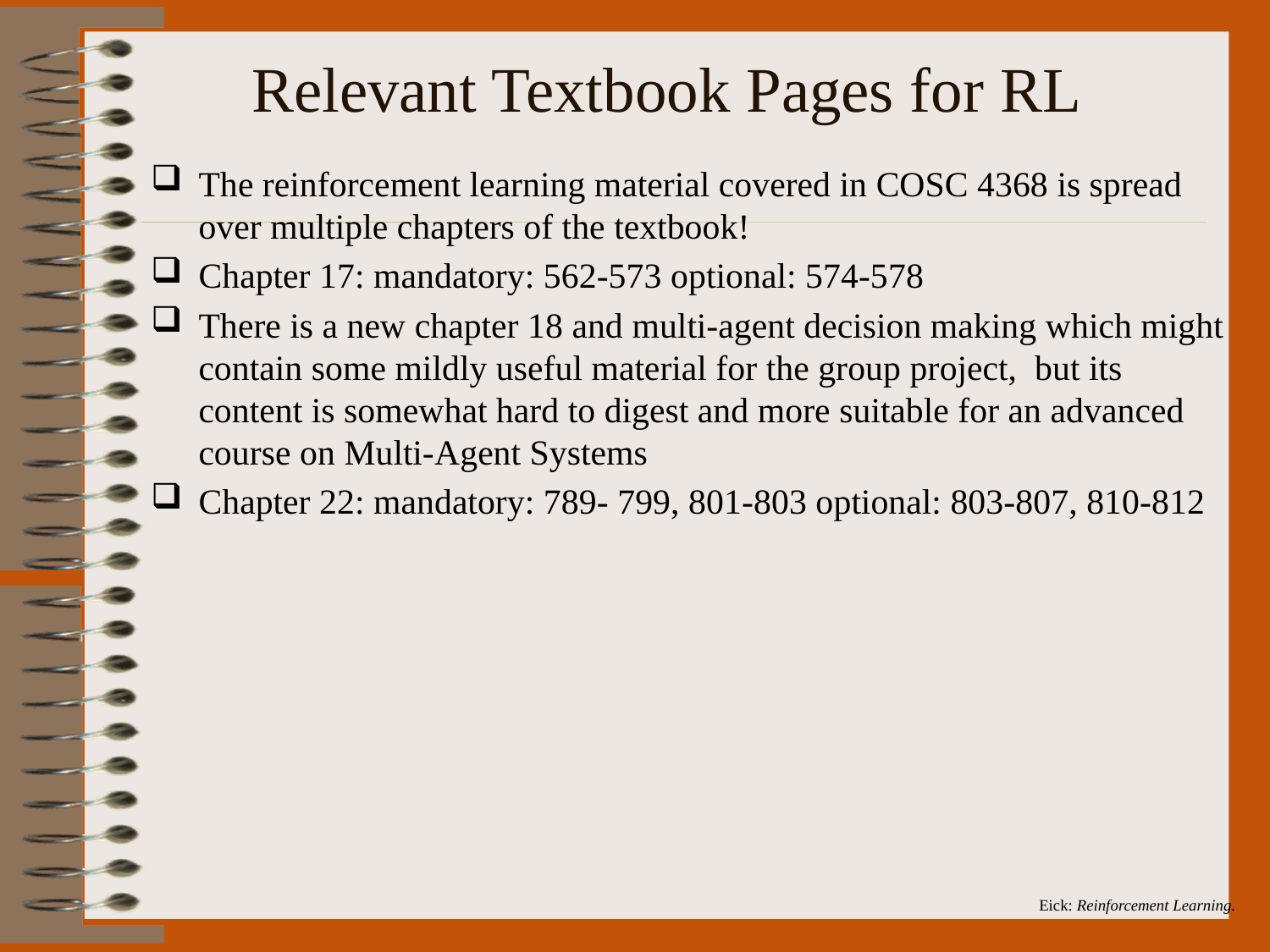

# Relevant Textbook Pages for RL

The reinforcement learning material covered in COSC 4368 is spread over multiple chapters of the textbook!
Chapter 17: mandatory: 562-573 optional: 574-578
There is a new chapter 18 and multi-agent decision making which might contain some mildly useful material for the group project,  but its content is somewhat hard to digest and more suitable for an advanced course on Multi-Agent Systems
Chapter 22: mandatory: 789- 799, 801-803 optional: 803-807, 810-812